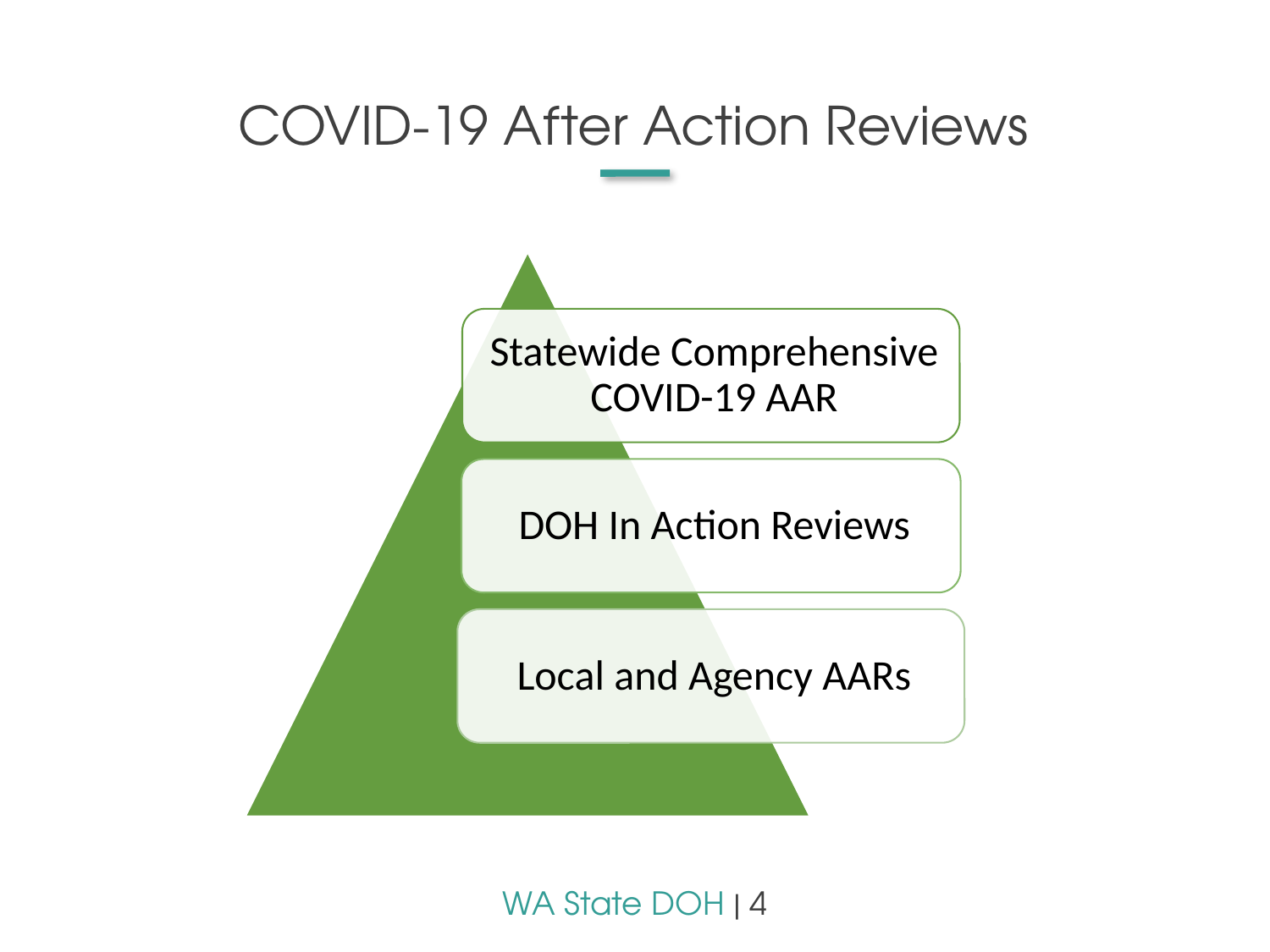

COVID-19 After Action Reviews
Statewide Comprehensive COVID-19 AAR
DOH In Action Reviews
Local and Agency AARs